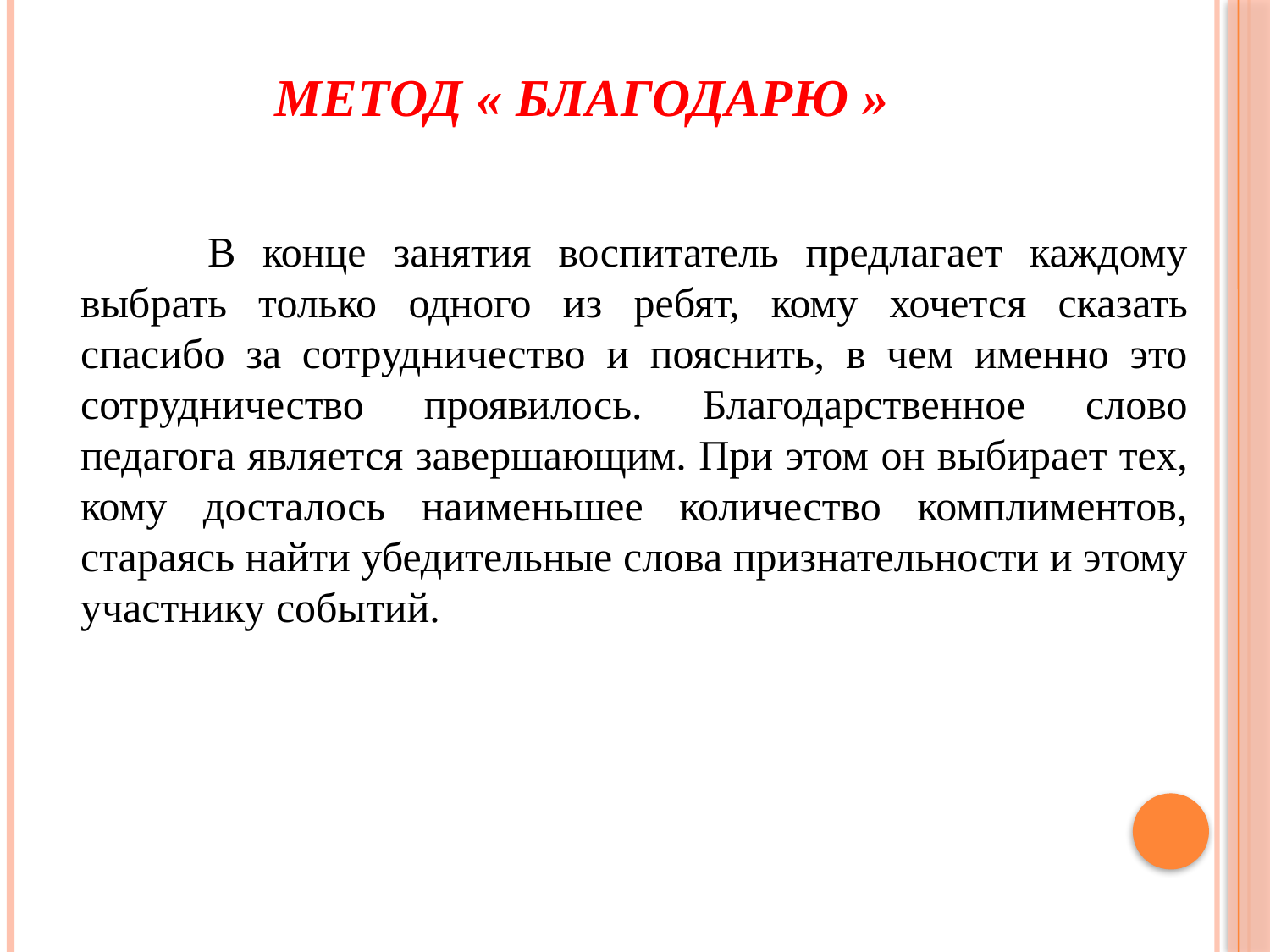

# Метод « Благодарю »
		В конце занятия воспитатель предлагает каждому выбрать только одного из ребят, кому хочется сказать спасибо за сотрудничество и пояснить, в чем именно это сотрудничество проявилось. Благодарственное слово педагога является завершающим. При этом он выбирает тех, кому досталось наименьшее количество комплиментов, стараясь найти убедительные слова признательности и этому участнику событий.